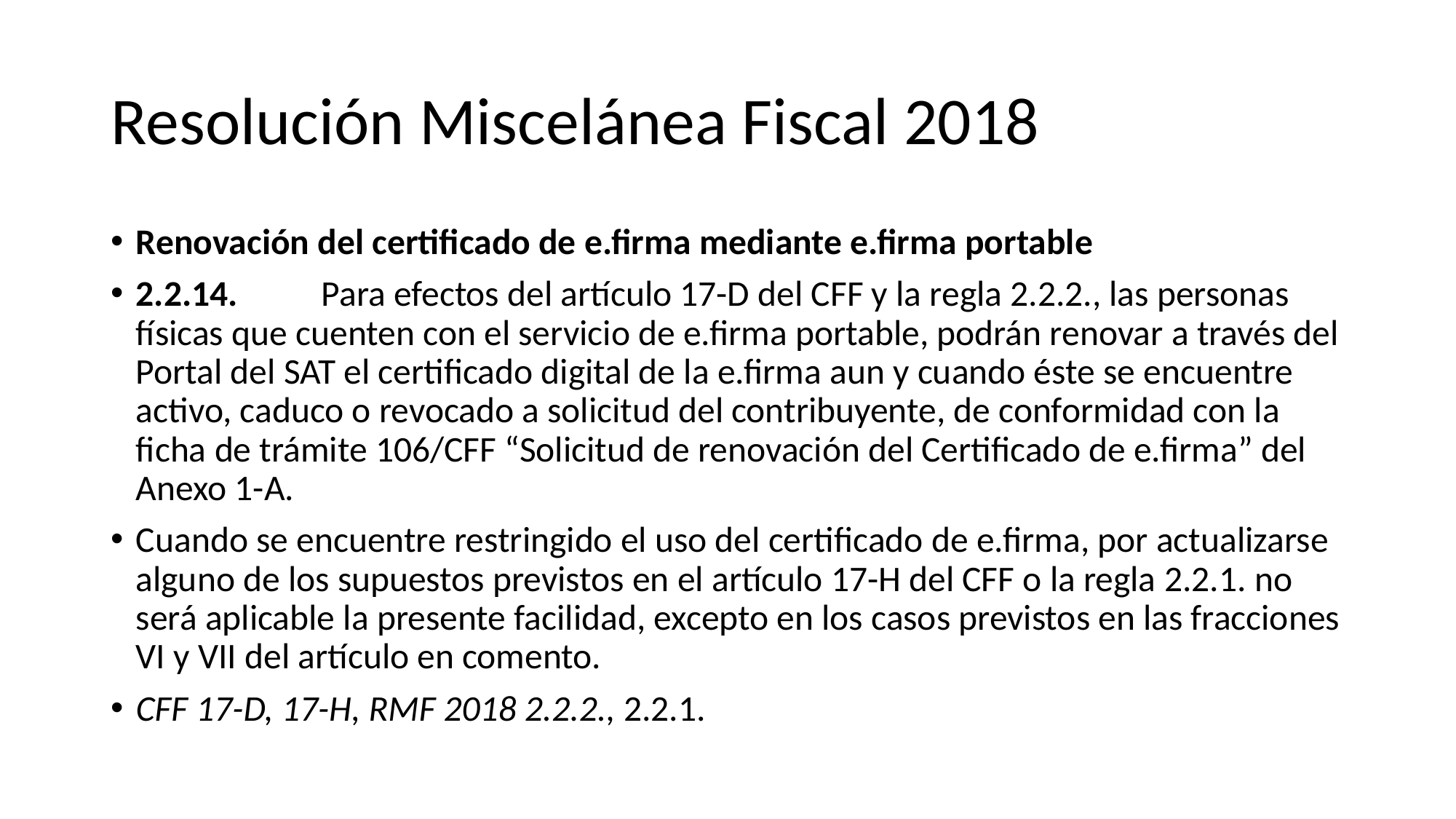

# Resolución Miscelánea Fiscal 2018
Renovación del certificado de e.firma mediante e.firma portable
2.2.14.	Para efectos del artículo 17-D del CFF y la regla 2.2.2., las personas físicas que cuenten con el servicio de e.firma portable, podrán renovar a través del Portal del SAT el certificado digital de la e.firma aun y cuando éste se encuentre activo, caduco o revocado a solicitud del contribuyente, de conformidad con la ficha de trámite 106/CFF “Solicitud de renovación del Certificado de e.firma” del Anexo 1-A.
Cuando se encuentre restringido el uso del certificado de e.firma, por actualizarse alguno de los supuestos previstos en el artículo 17-H del CFF o la regla 2.2.1. no será aplicable la presente facilidad, excepto en los casos previstos en las fracciones VI y VII del artículo en comento.
CFF 17-D, 17-H, RMF 2018 2.2.2., 2.2.1.